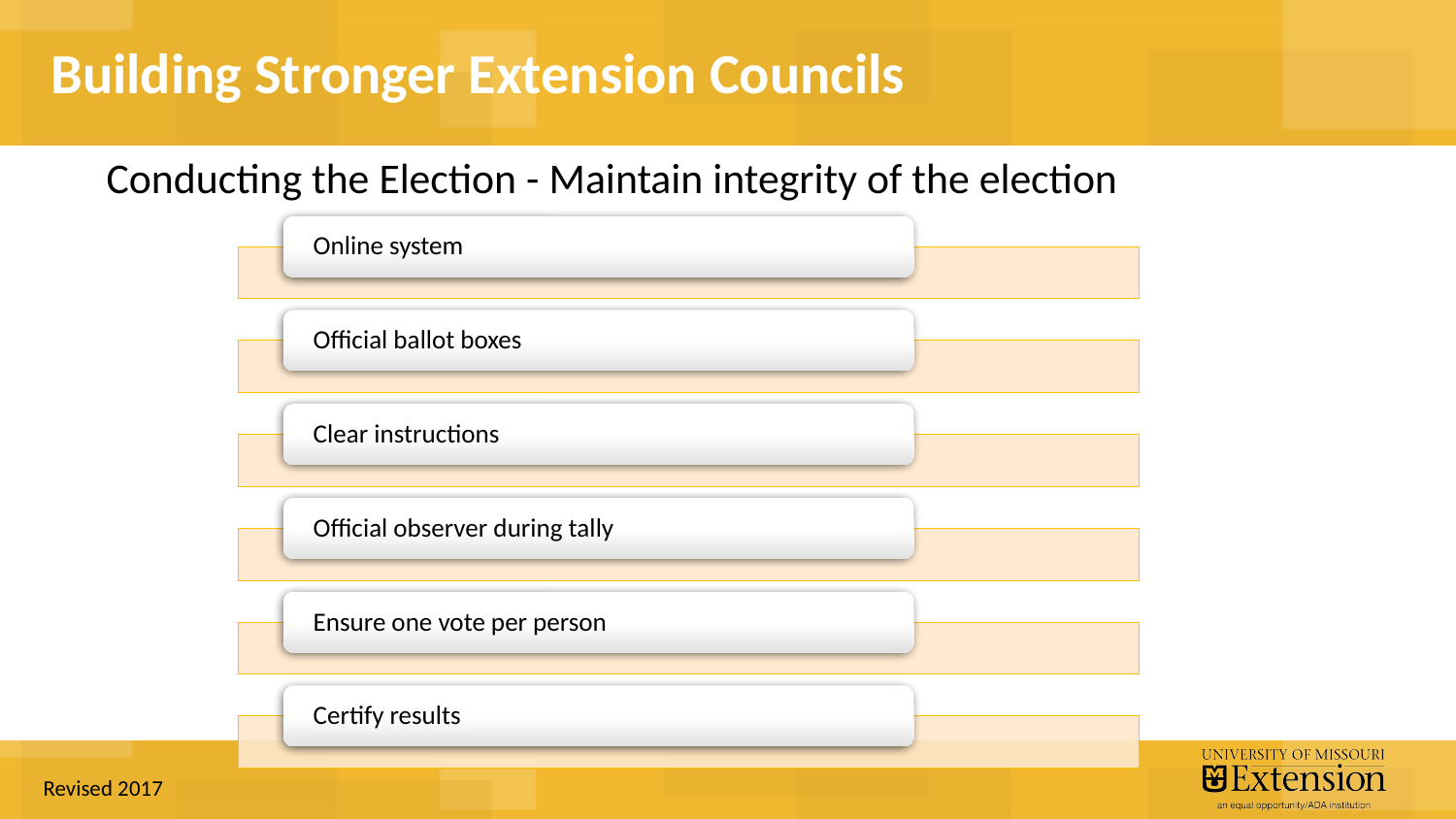

Conducting the Election - Maintain integrity of the election

Online system
Official ballot boxes
Clear instructions
Official observer during tally
Ensure one vote per person
Certify results